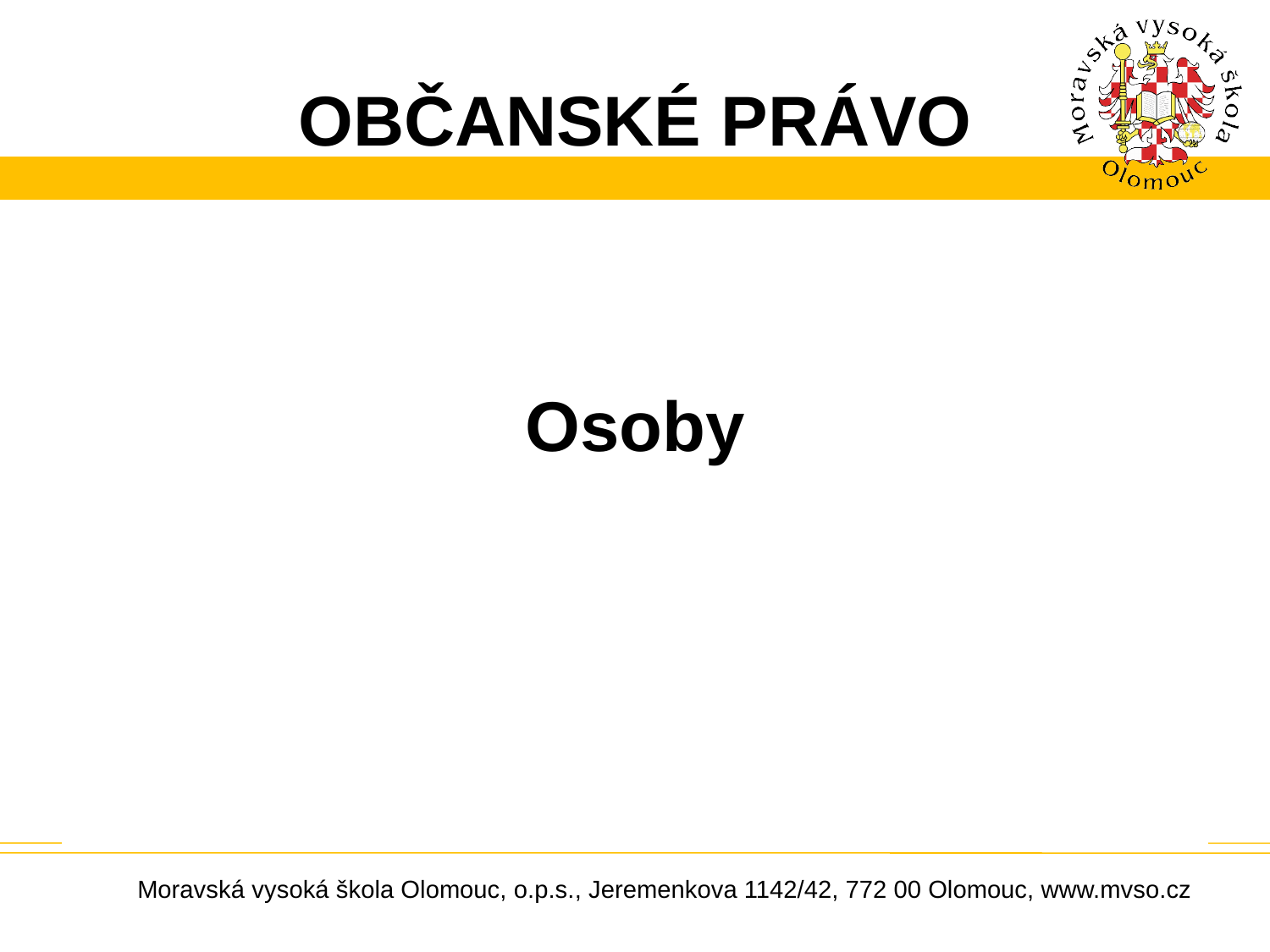

# OBČANSKÉ PRÁVO

Osoby

Moravská vysoká škola Olomouc, o.p.s., Jeremenkova 1142/42, 772 00 Olomouc, www.mvso.cz